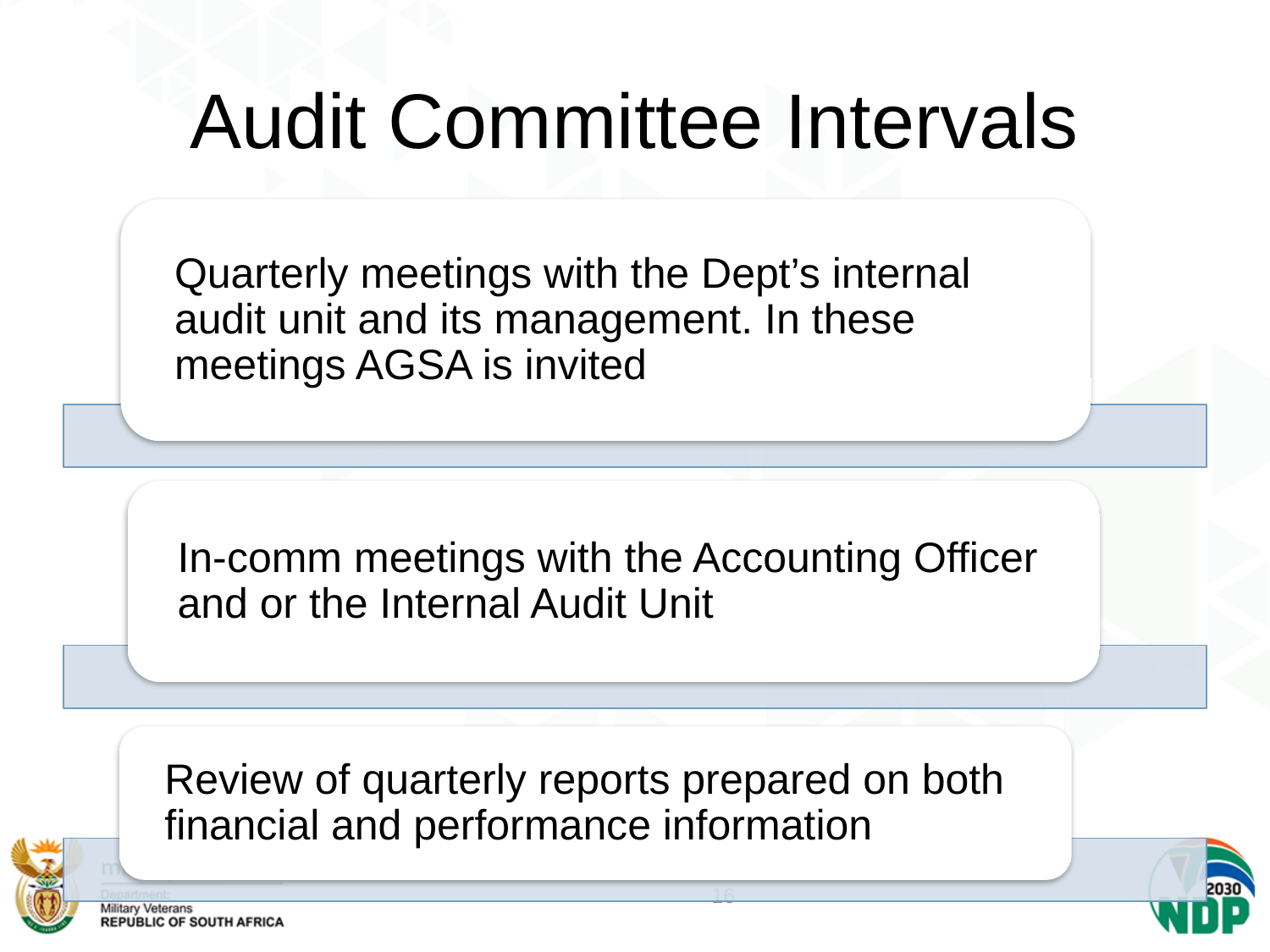

# Audit Committee Intervals
Quarterly meetings with the Dept’s internal audit unit and its management. In these meetings AGSA is invited
In-comm meetings with the Accounting Officer and or the Internal Audit Unit
Review of quarterly reports prepared on both financial and performance information
16